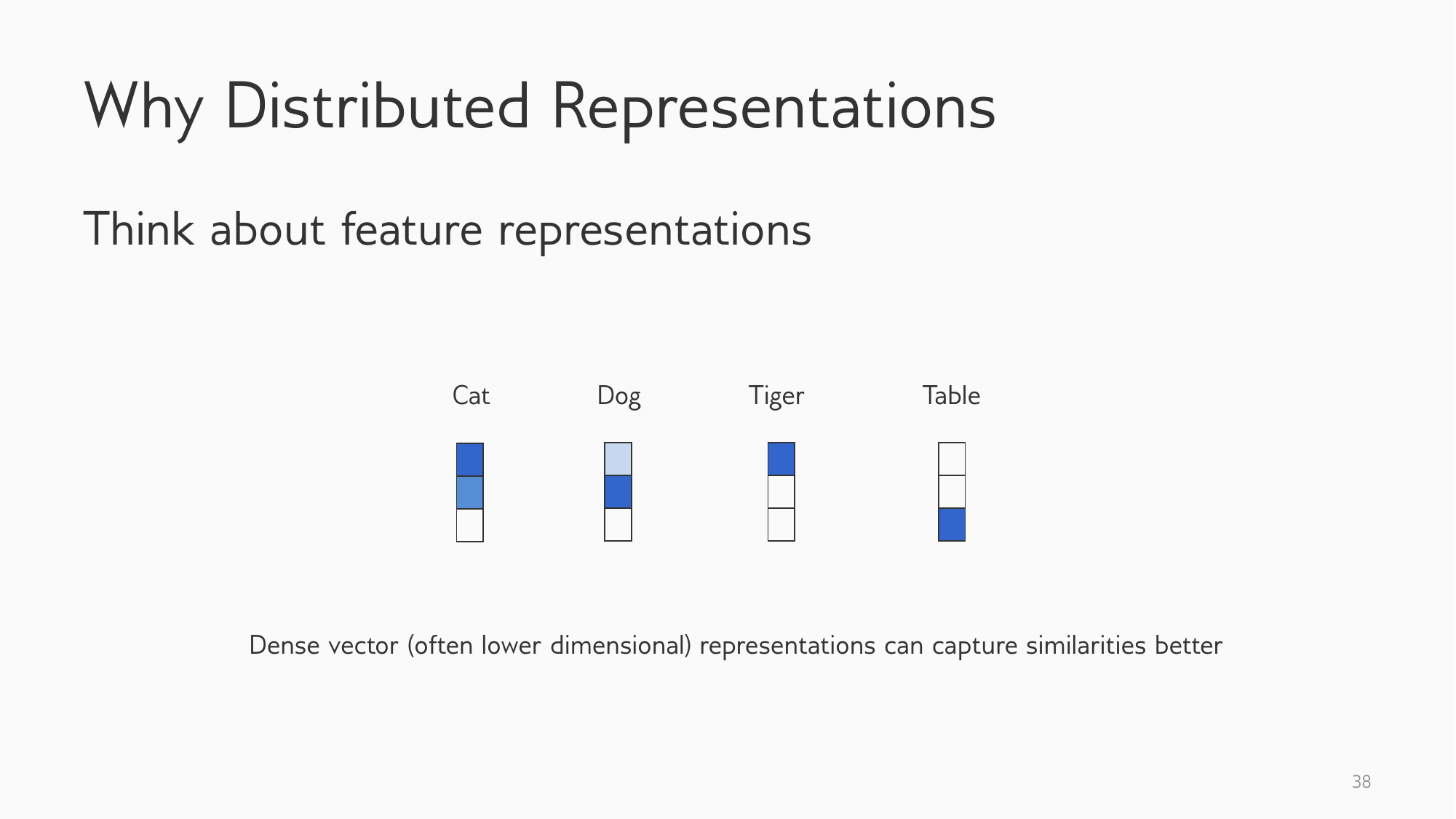

# Why Distributed Representations
Think about feature representations
Cat
Dog
Tiger
Table
|  |
| --- |
|  |
|  |
|  |
| --- |
|  |
|  |
|  |
| --- |
|  |
|  |
|  |
| --- |
|  |
|  |
Dense vector (often lower dimensional) representations can capture similarities better
38